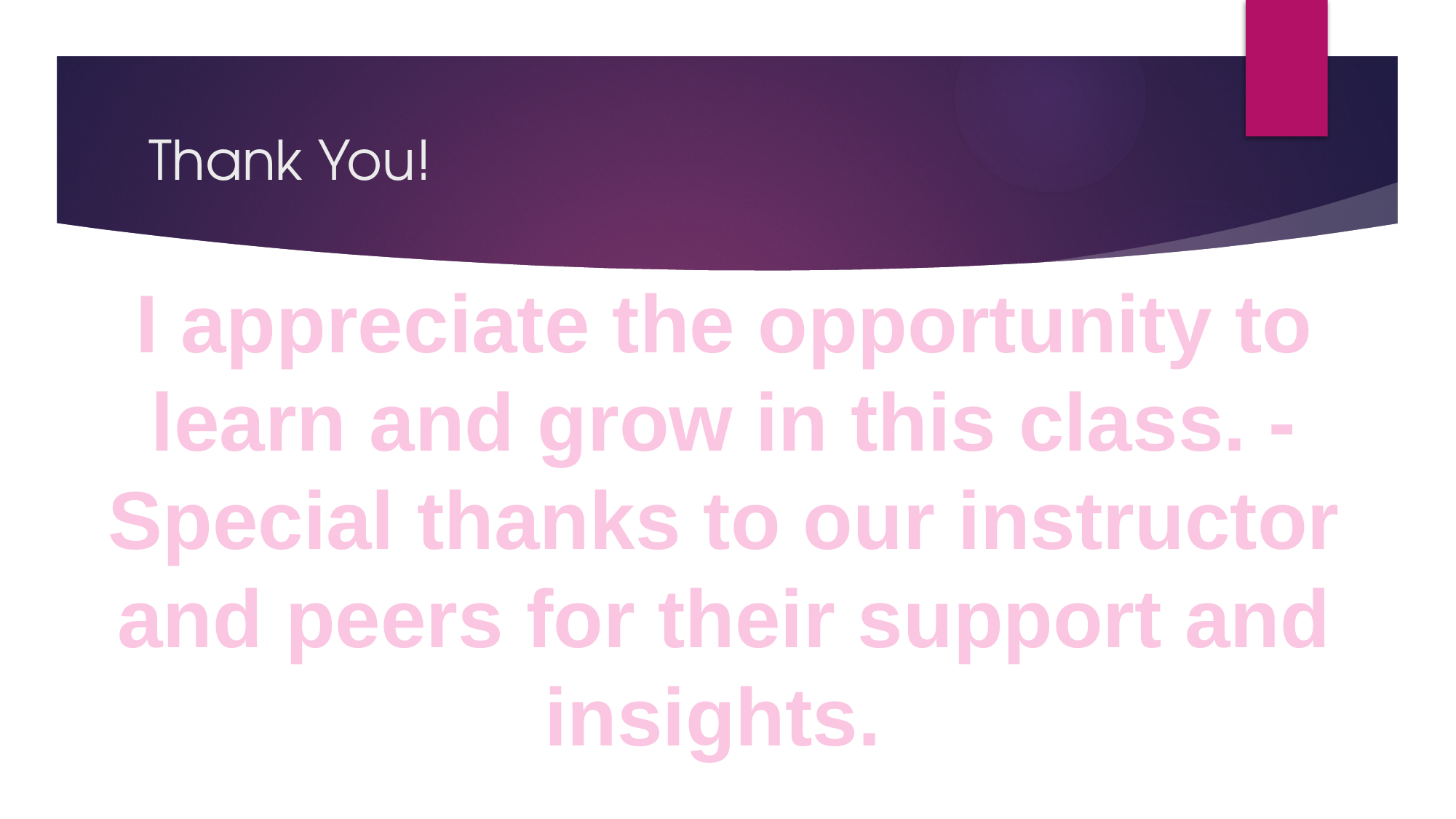

# Thank You!
I appreciate the opportunity to learn and grow in this class. - Special thanks to our instructor and peers for their support and insights.